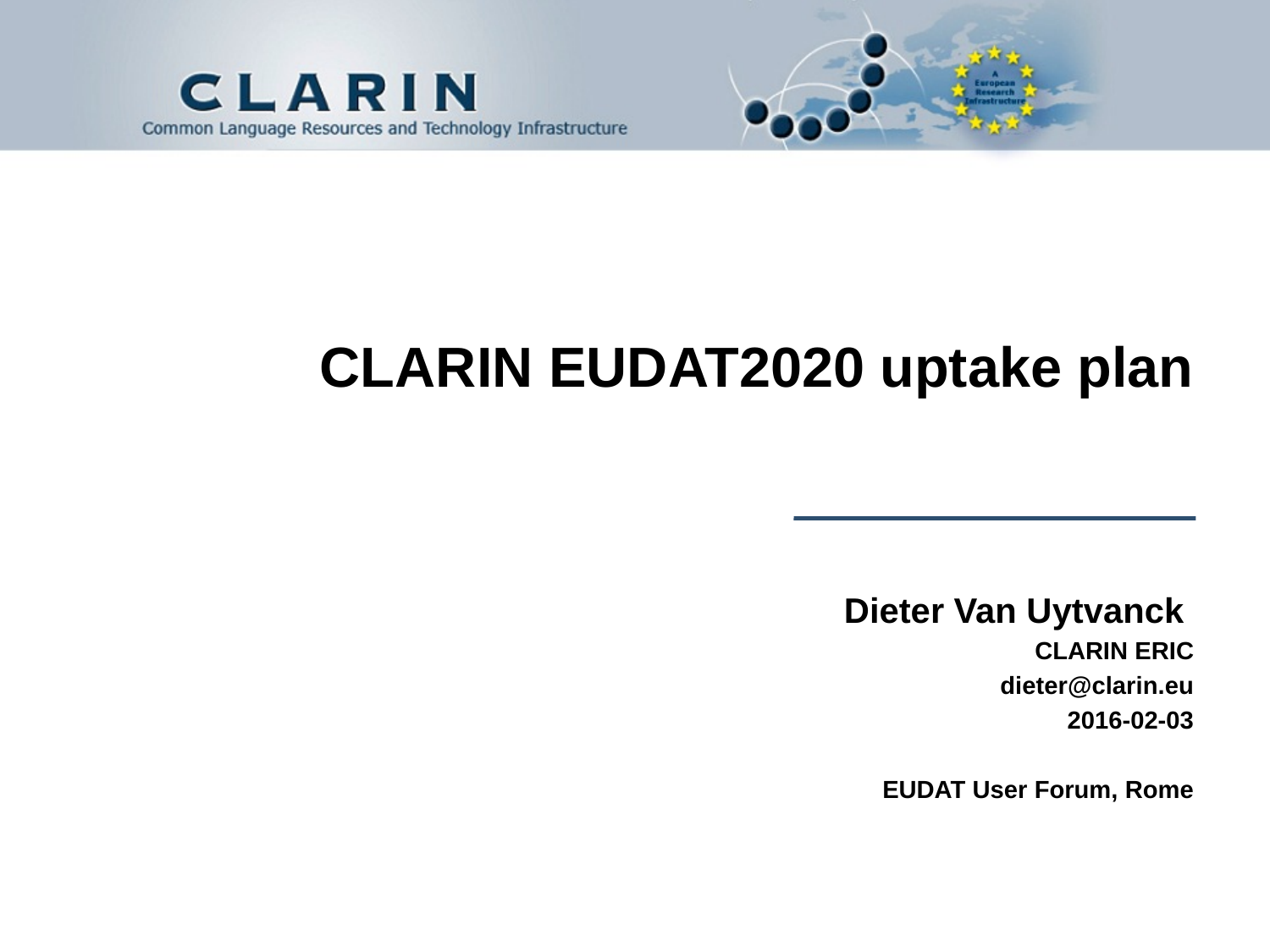

CLARIN EUDAT2020 uptake plan
Dieter Van Uytvanck
CLARIN ERIC
dieter@clarin.eu
2016-02-03

EUDAT User Forum, Rome